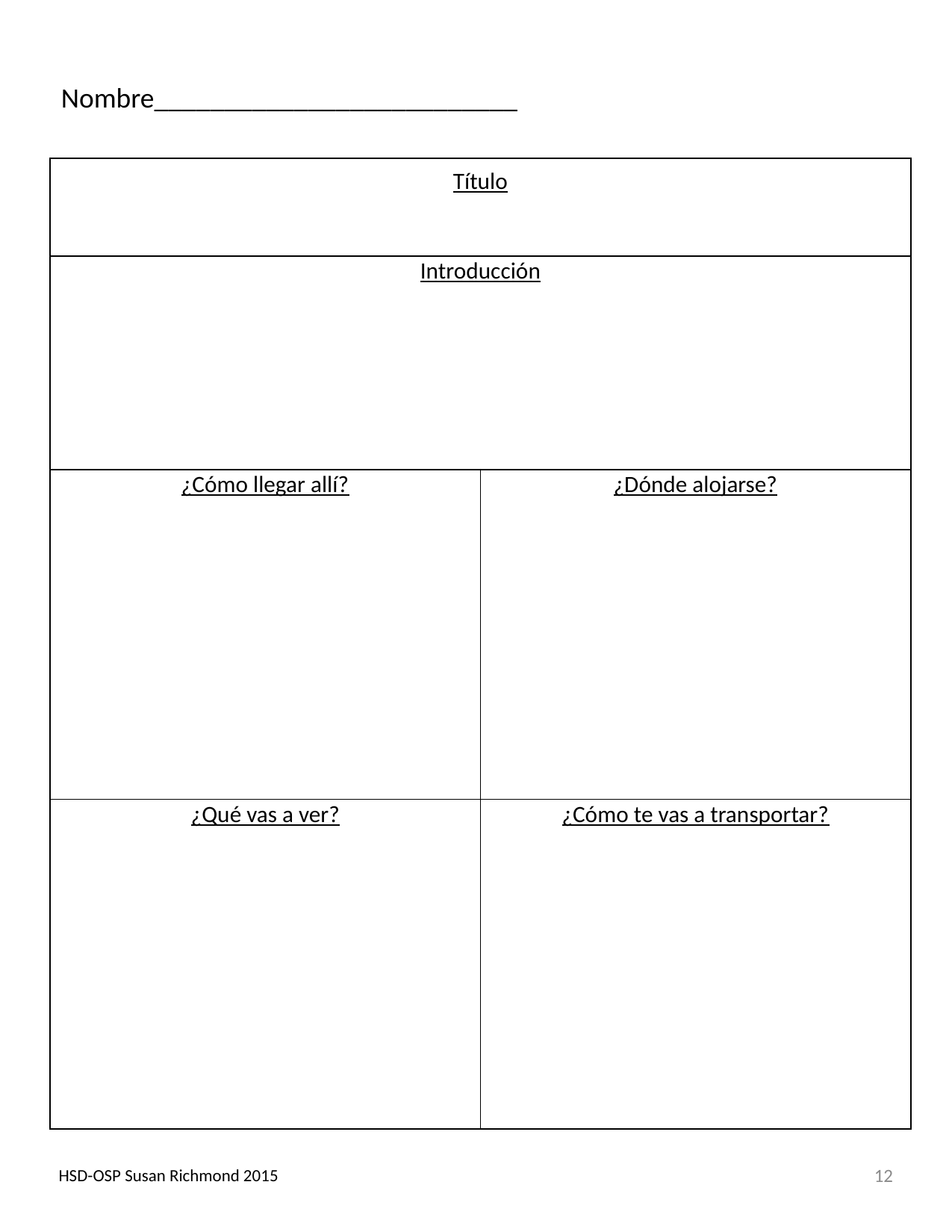

| Nombre\_\_\_\_\_\_\_\_\_\_\_\_\_\_\_\_\_\_\_\_\_\_\_\_\_\_ |  |
| --- | --- |
| Título |  |
| Introducción |  |
| ¿Cómo llegar allí? | ¿Dónde alojarse? |
| ¿Qué vas a ver? | ¿Cómo te vas a transportar? |
HSD-OSP Susan Richmond 2015
12